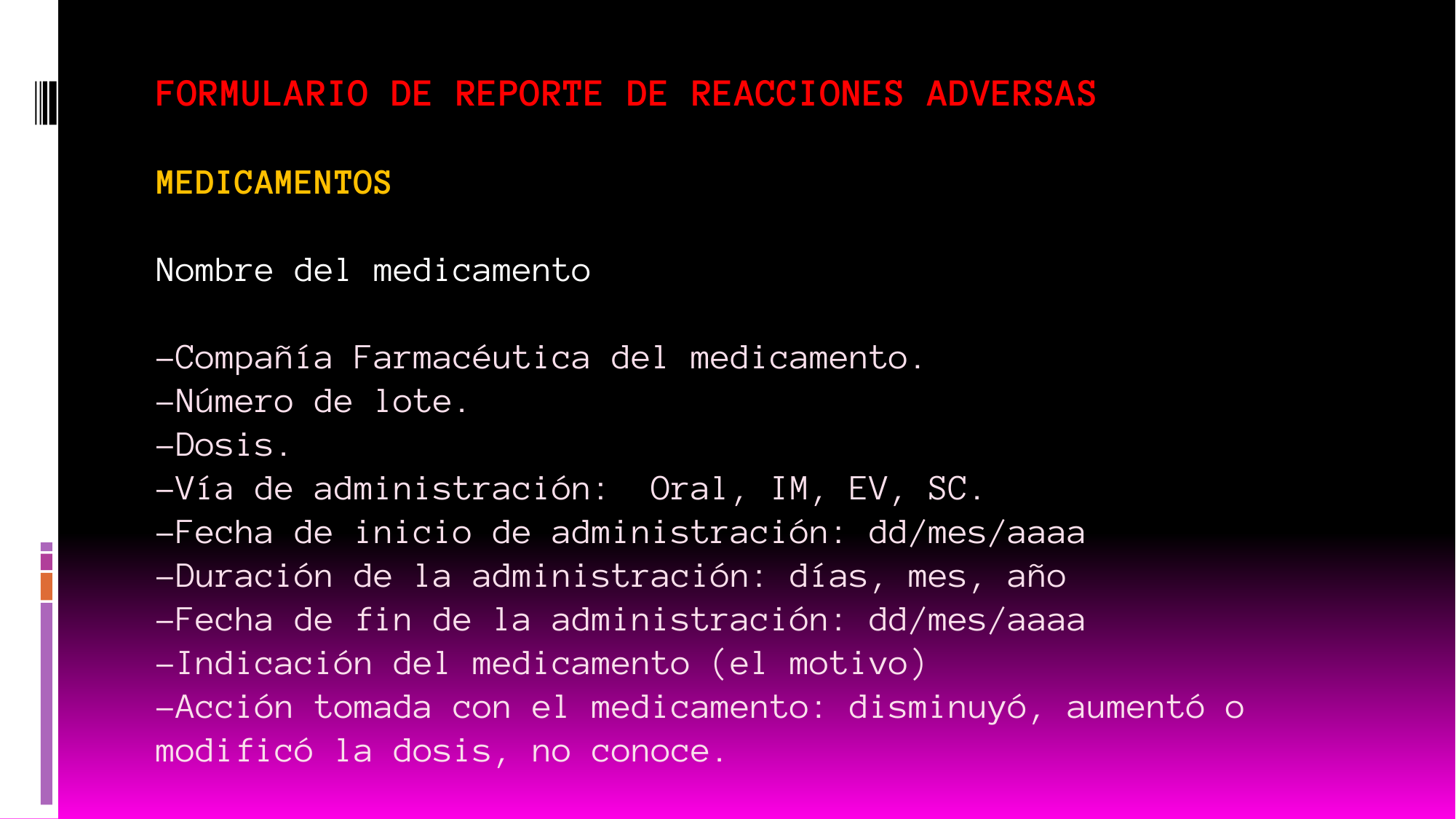

# FORMULARIO DE REPORTE DE REACCIONES ADVERSAS MEDICAMENTOS Nombre del medicamento -Compañía Farmacéutica del medicamento. -Número de lote. -Dosis. -Vía de administración:  Oral, IM, EV, SC. -Fecha de inicio de administración: dd/mes/aaaa -Duración de la administración: días, mes, año -Fecha de fin de la administración: dd/mes/aaaa -Indicación del medicamento (el motivo) -Acción tomada con el medicamento: disminuyó, aumentó o modificó la dosis, no conoce.